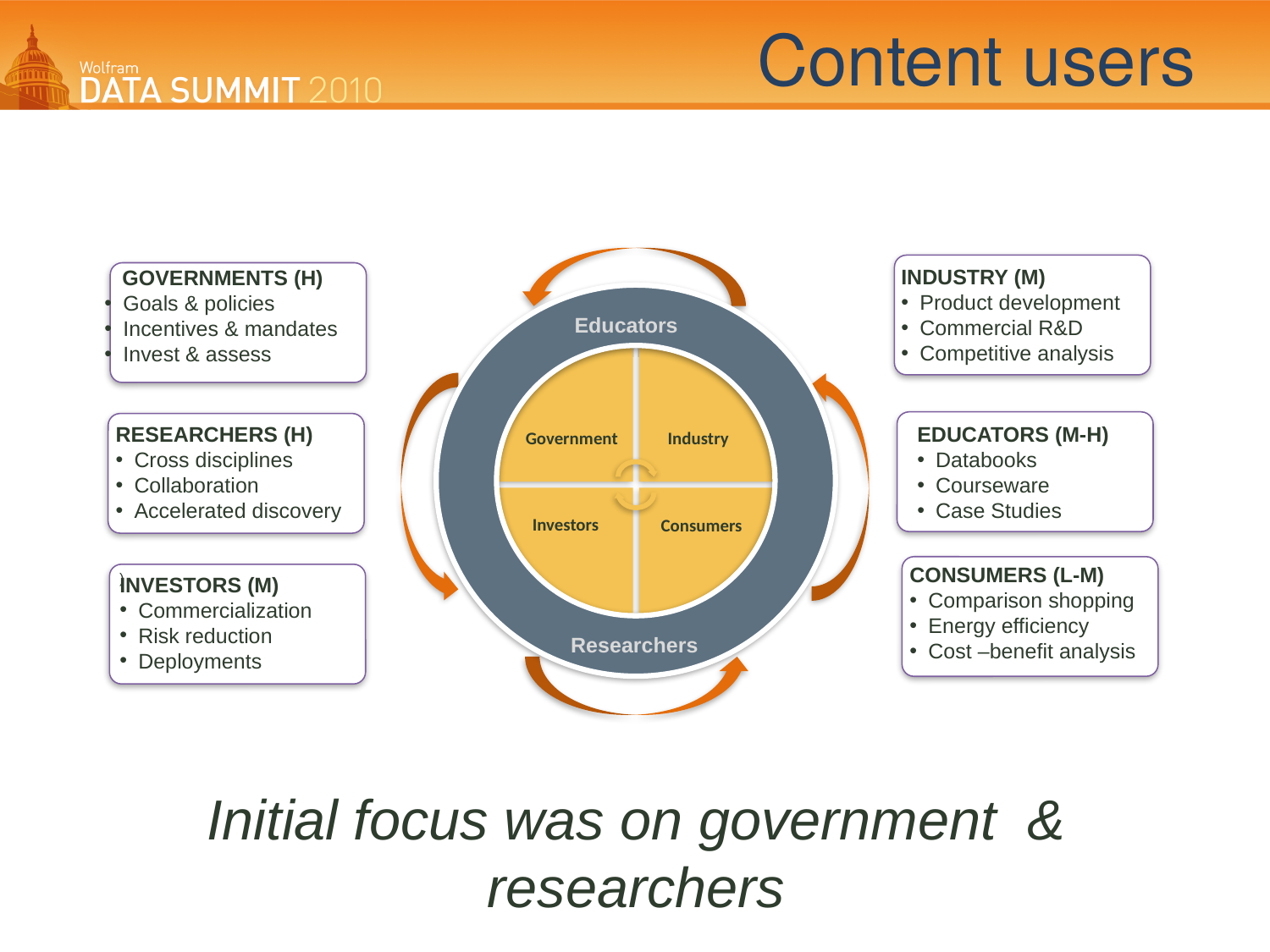

# Content users

Industry

Investors

Consumers

Educators
Researchers

Government
Researchers

INDUSTRY (M)
 Product development
 Commercial R&D
 Competitive analysis
   GOVERNMENTS (H)
 Goals & policies
 Incentives & mandates
 Invest & assess

RESEARCHERS (H)
 Cross disciplines
 Collaboration
 Accelerated discovery
EDUCATORS (M-H)
 Databooks
 Courseware
 Case Studies

CONSUMERS (L-M)
 Comparison shopping
 Energy efficiency
 Cost –benefit analysis

)

INVESTORS (M)
 Commercialization
 Risk reduction
 Deployments
Initial focus was on government  & researchers